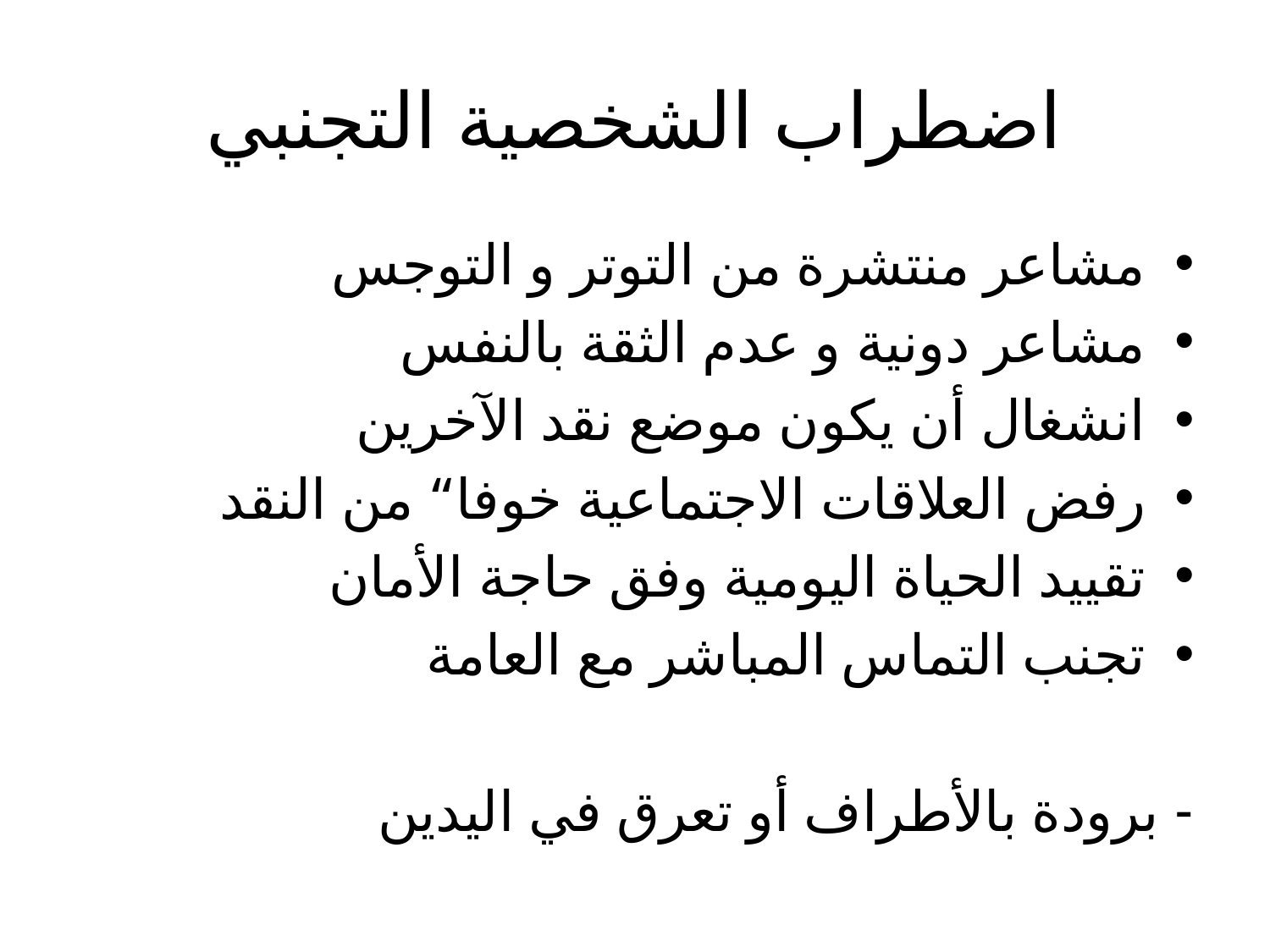

# اضطراب الشخصية التجنبي
مشاعر منتشرة من التوتر و التوجس
مشاعر دونية و عدم الثقة بالنفس
انشغال أن يكون موضع نقد الآخرين
رفض العلاقات الاجتماعية خوفا“ من النقد
تقييد الحياة اليومية وفق حاجة الأمان
تجنب التماس المباشر مع العامة

- برودة بالأطراف أو تعرق في اليدين